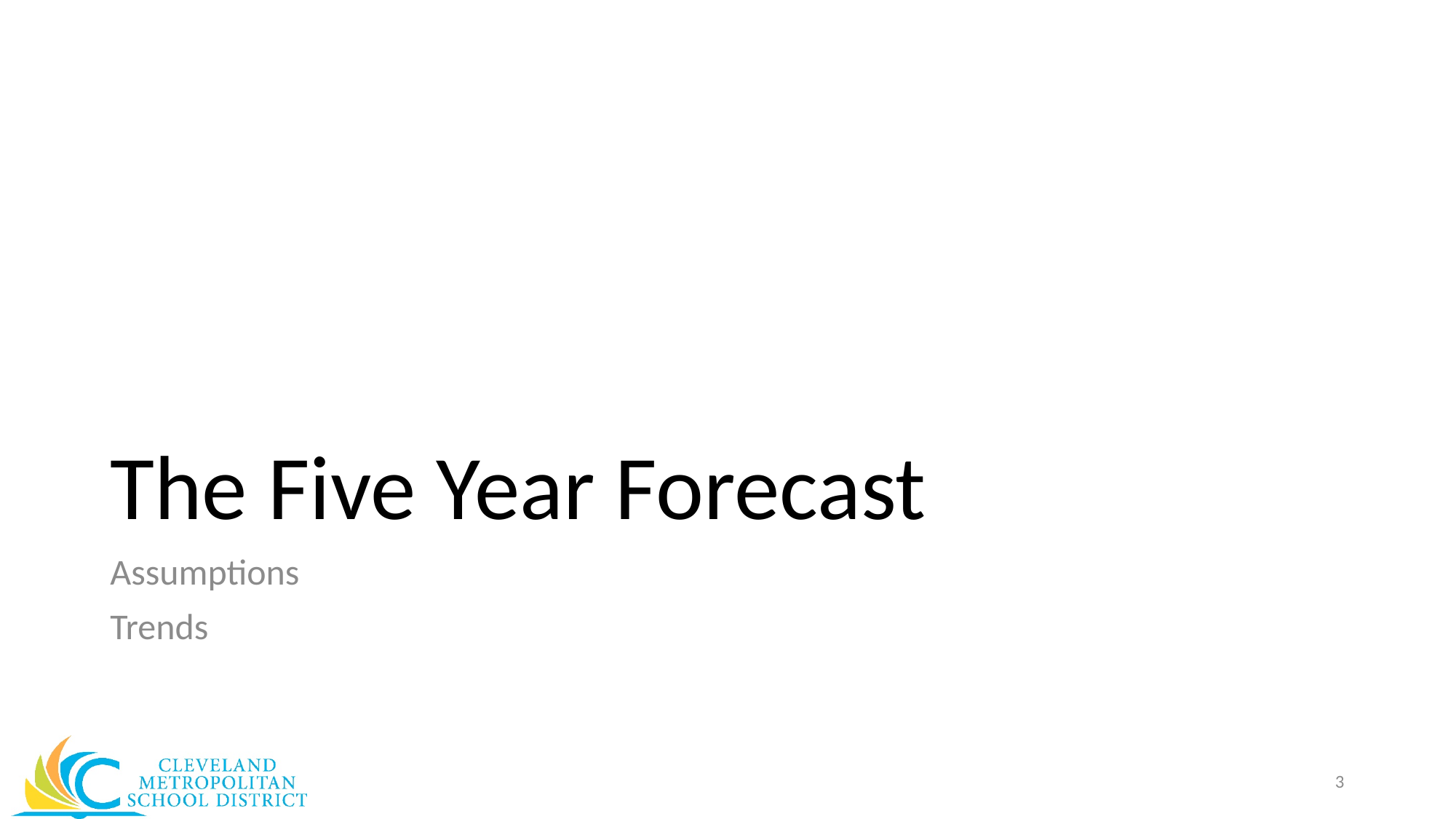

# The Five Year Forecast
Assumptions
Trends
3